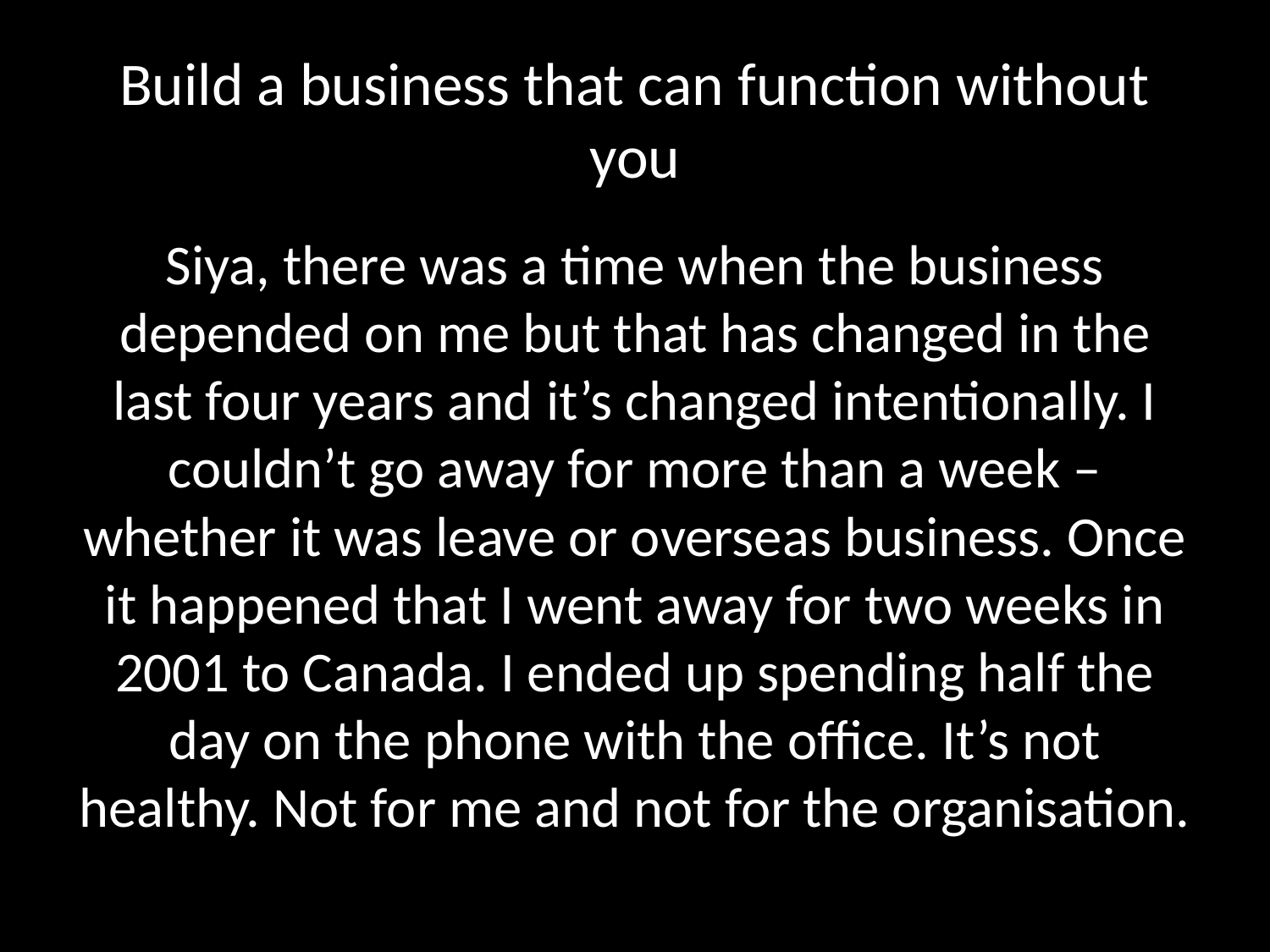

# Build a business that can function without you
Siya, there was a time when the business depended on me but that has changed in the last four years and it’s changed intentionally. I couldn’t go away for more than a week – whether it was leave or overseas business. Once it happened that I went away for two weeks in 2001 to Canada. I ended up spending half the day on the phone with the office. It’s not healthy. Not for me and not for the organisation.